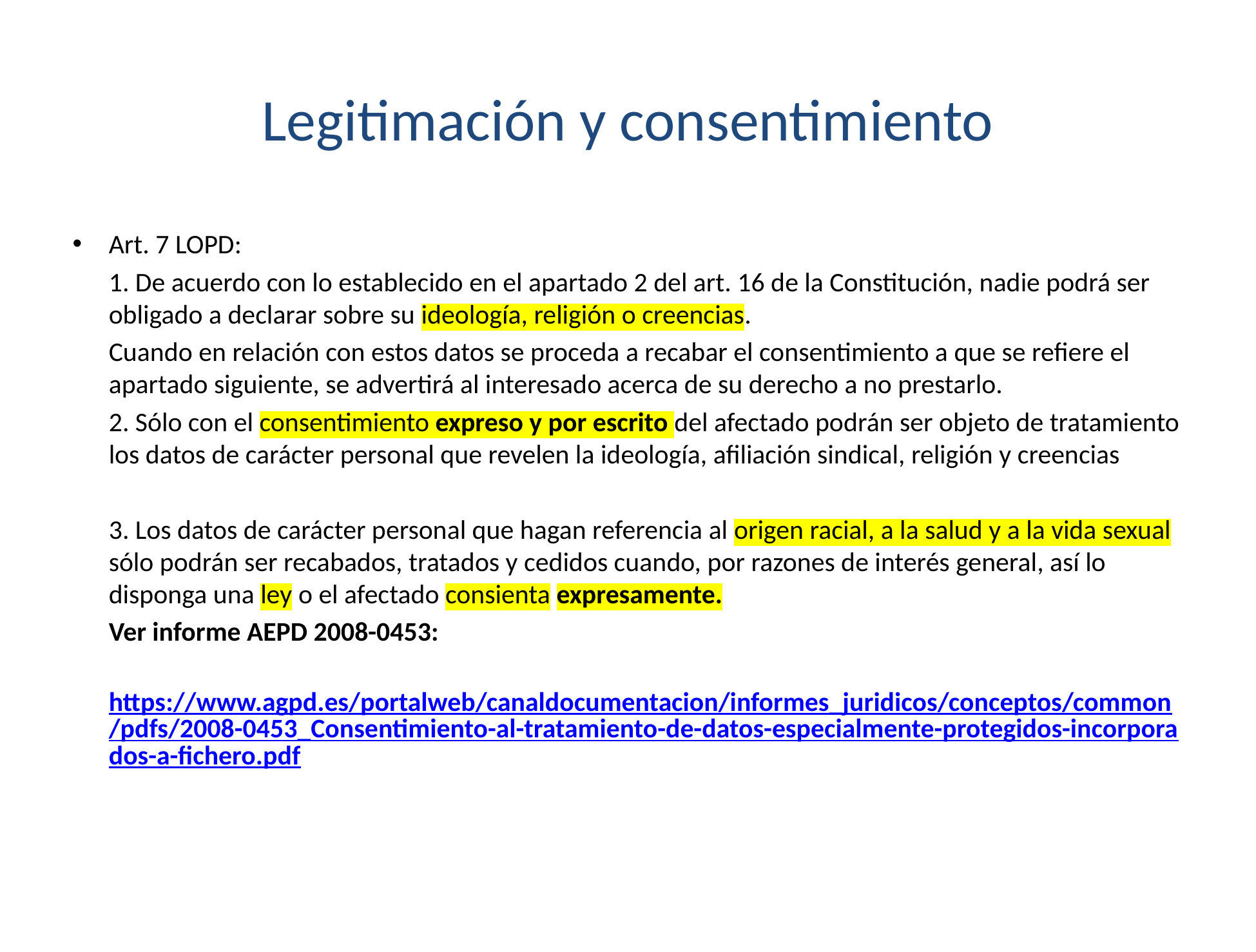

# Legitimación y consentimiento
Art. 7 LOPD:
	1. De acuerdo con lo establecido en el apartado 2 del art. 16 de la Constitución, nadie podrá ser obligado a declarar sobre su ideología, religión o creencias.
	Cuando en relación con estos datos se proceda a recabar el consentimiento a que se refiere el apartado siguiente, se advertirá al interesado acerca de su derecho a no prestarlo.
	2. Sólo con el consentimiento expreso y por escrito del afectado podrán ser objeto de tratamiento los datos de carácter personal que revelen la ideología, afiliación sindical, religión y creencias

	3. Los datos de carácter personal que hagan referencia al origen racial, a la salud y a la vida sexual sólo podrán ser recabados, tratados y cedidos cuando, por razones de interés general, así lo disponga una ley o el afectado consienta expresamente.
	Ver informe AEPD 2008-0453:
	https://www.agpd.es/portalweb/canaldocumentacion/informes_juridicos/conceptos/common/pdfs/2008-0453_Consentimiento-al-tratamiento-de-datos-especialmente-protegidos-incorporados-a-fichero.pdf